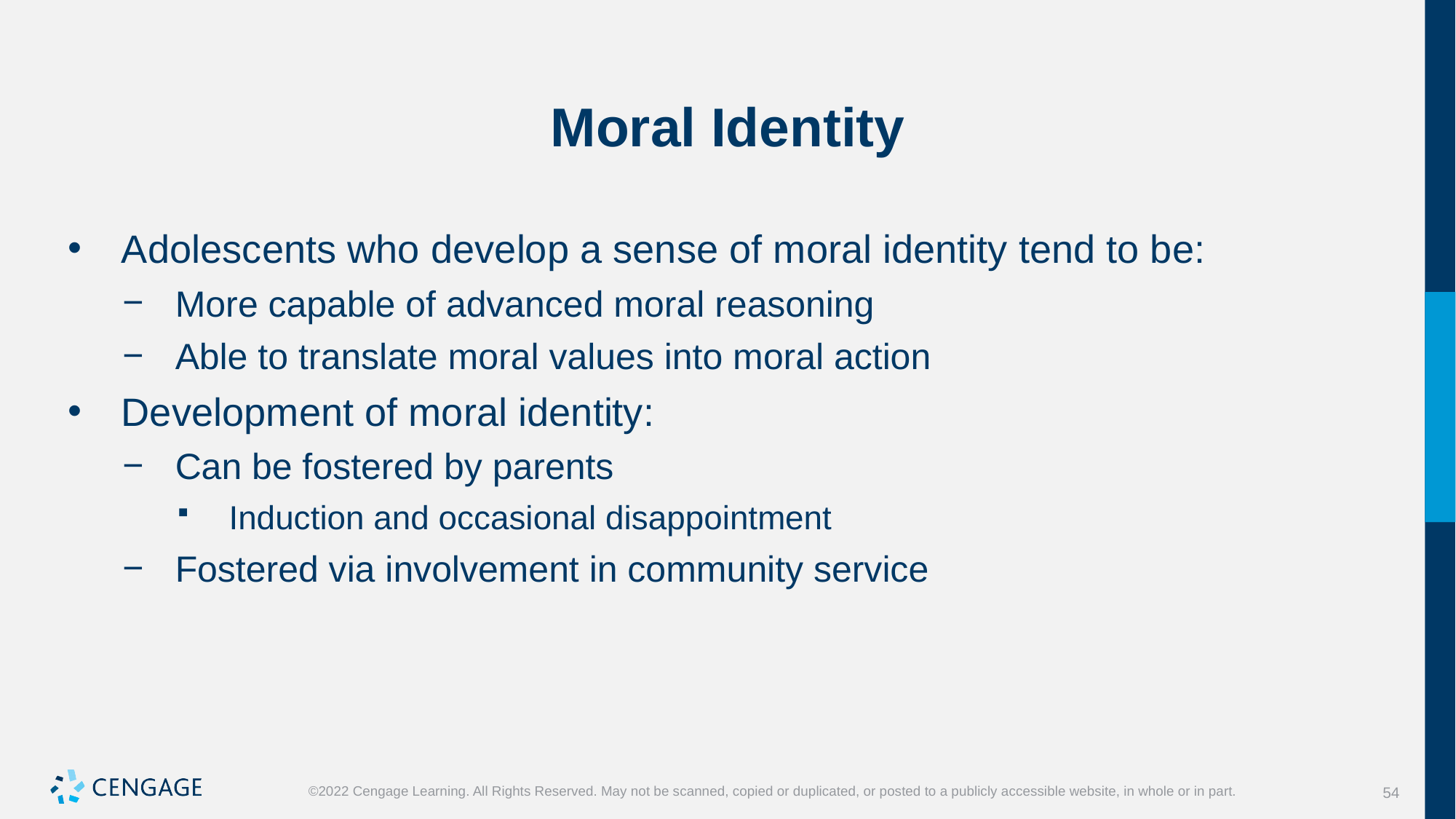

# Moral Identity
Adolescents who develop a sense of moral identity tend to be:
More capable of advanced moral reasoning
Able to translate moral values into moral action
Development of moral identity:
Can be fostered by parents
Induction and occasional disappointment
Fostered via involvement in community service